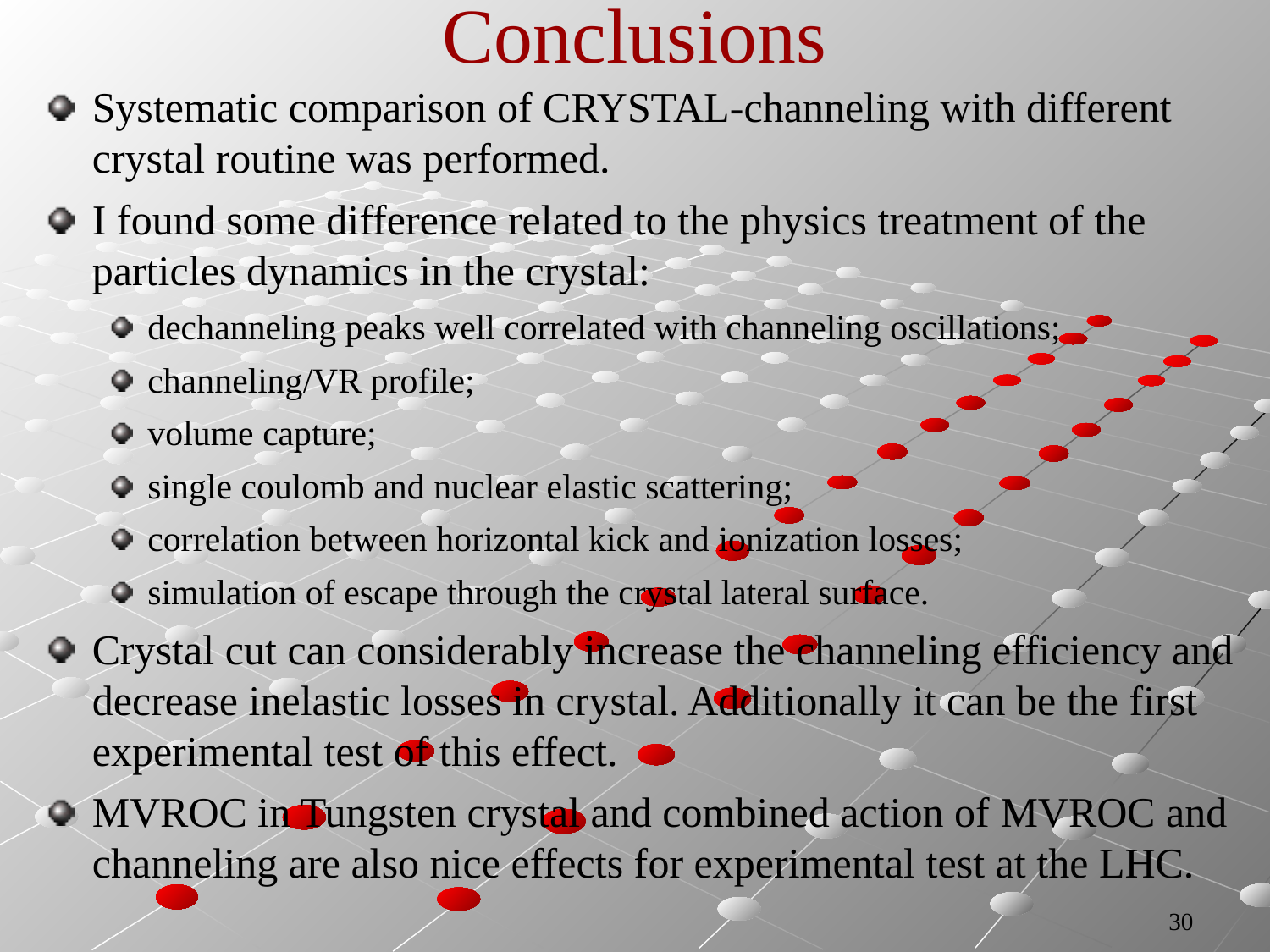

# Conclusions
Systematic comparison of CRYSTAL-channeling with different crystal routine was performed.
I found some difference related to the physics treatment of the particles dynamics in the crystal:
dechanneling peaks well correlated with channeling oscillations;
channeling/VR profile;
volume capture;
single coulomb and nuclear elastic scattering;
correlation between horizontal kick and ionization losses;
simulation of escape through the crystal lateral surface.
Crystal cut can considerably increase the channeling efficiency and decrease inelastic losses in crystal. Additionally it can be the first experimental test of this effect.
MVROC in Tungsten crystal and combined action of MVROC and channeling are also nice effects for experimental test at the LHC.

30